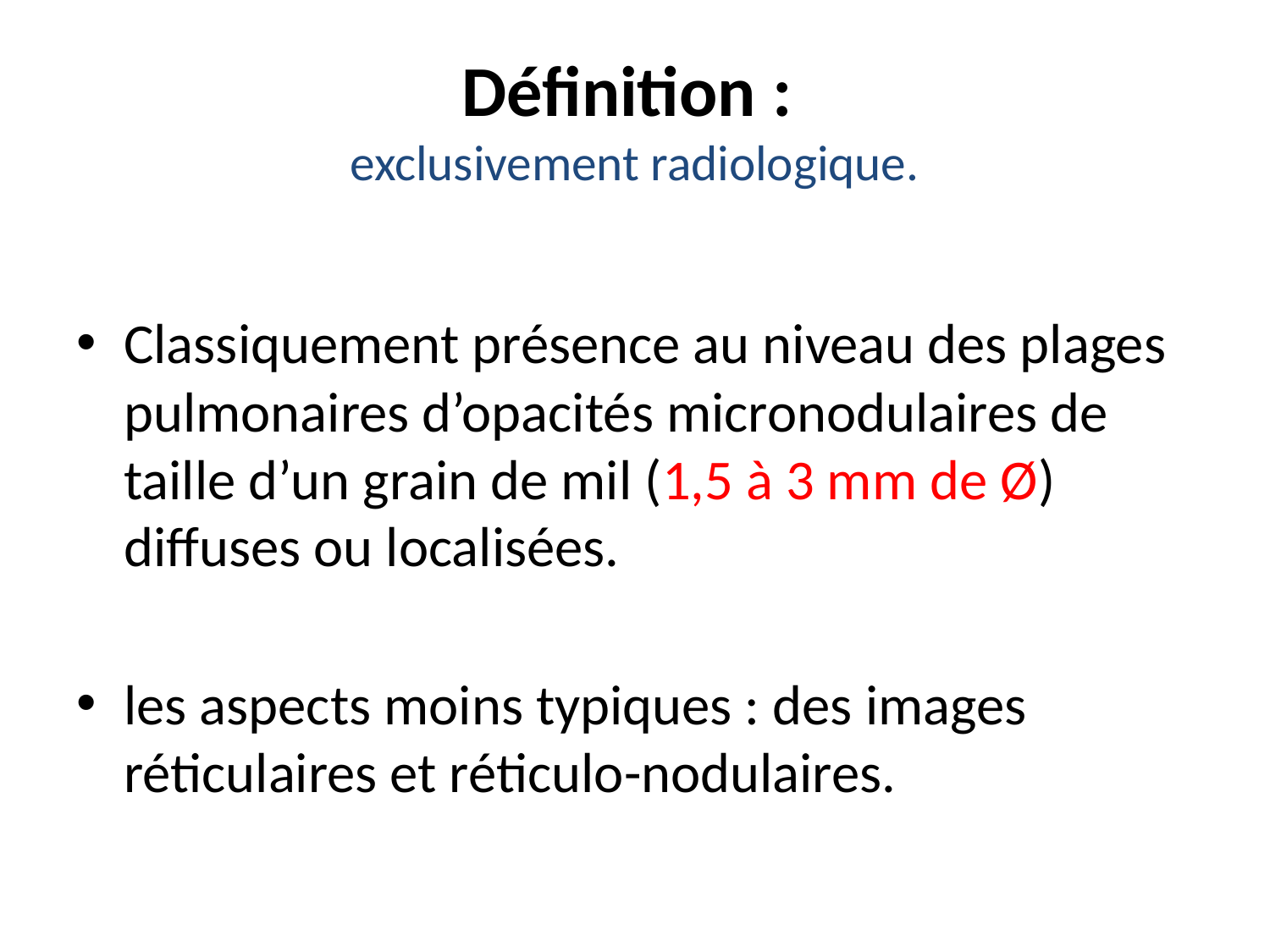

# Définition : exclusivement radiologique.

Classiquement présence au niveau des plages pulmonaires d’opacités micronodulaires de taille d’un grain de mil (1,5 à 3 mm de Ø) diffuses ou localisées.

les aspects moins typiques : des images réticulaires et réticulo-nodulaires.